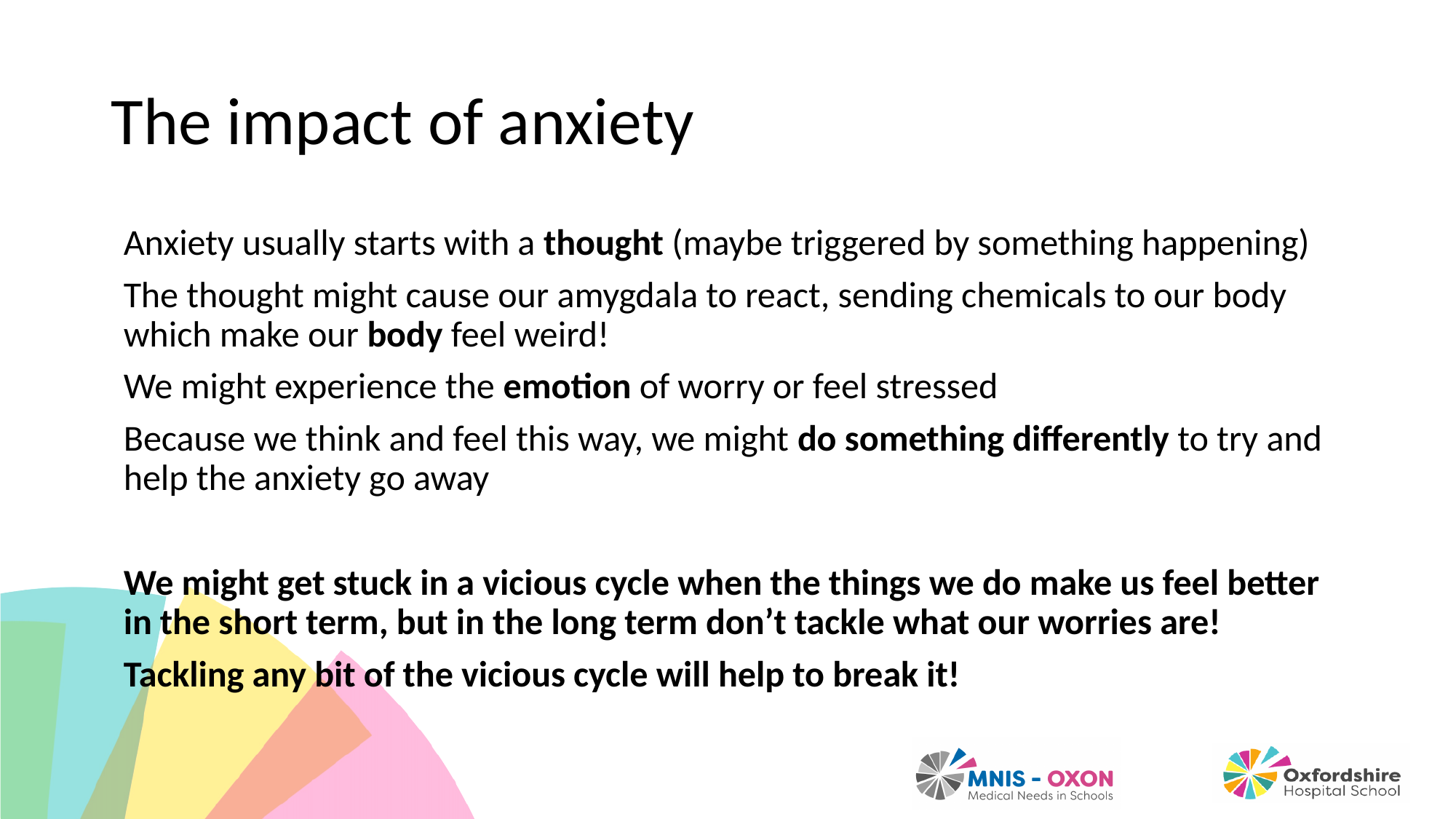

# The impact of anxiety
Anxiety usually starts with a thought (maybe triggered by something happening)
The thought might cause our amygdala to react, sending chemicals to our body which make our body feel weird!
We might experience the emotion of worry or feel stressed
Because we think and feel this way, we might do something differently to try and help the anxiety go away

We might get stuck in a vicious cycle when the things we do make us feel better in the short term, but in the long term don’t tackle what our worries are!
Tackling any bit of the vicious cycle will help to break it!